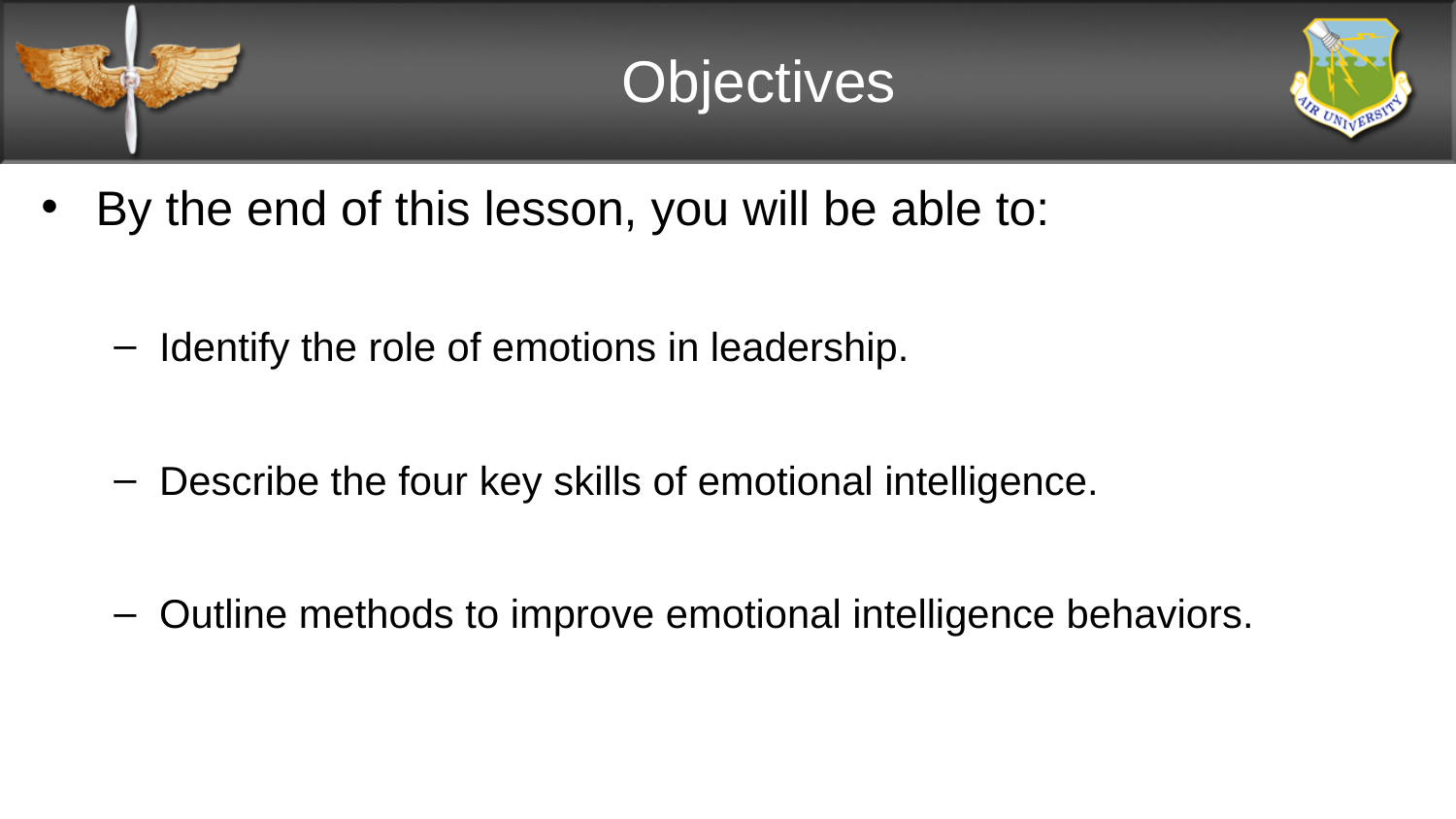

# Objectives
By the end of this lesson, you will be able to:

Identify the role of emotions in leadership.

Describe the four key skills of emotional intelligence.

Outline methods to improve emotional intelligence behaviors.